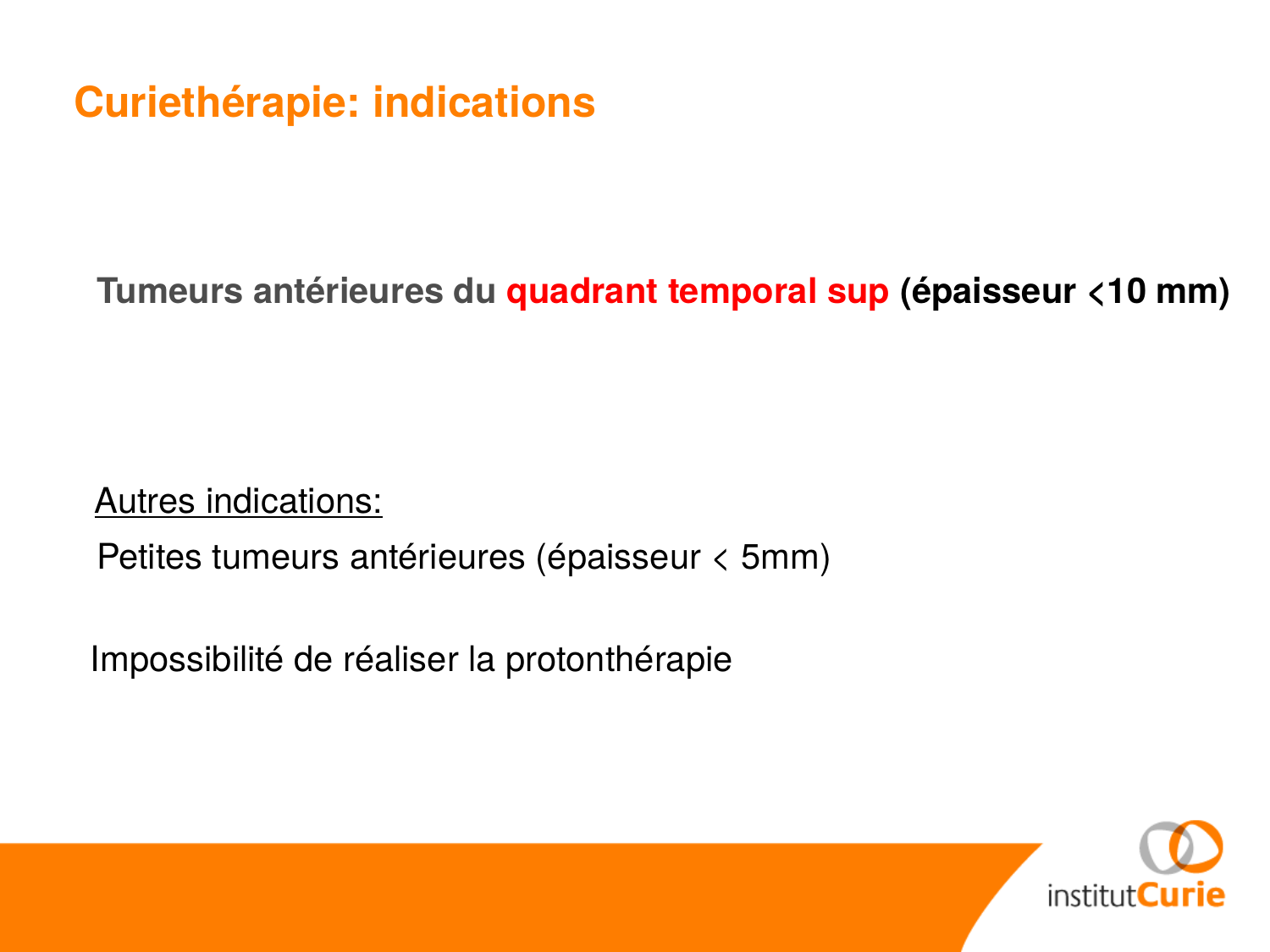

# Curiethérapie: indications
Tumeurs antérieures du quadrant temporal sup (épaisseur <10 mm)
Autres indications:
Petites tumeurs antérieures (épaisseur < 5mm)
Impossibilité de réaliser la protonthérapie